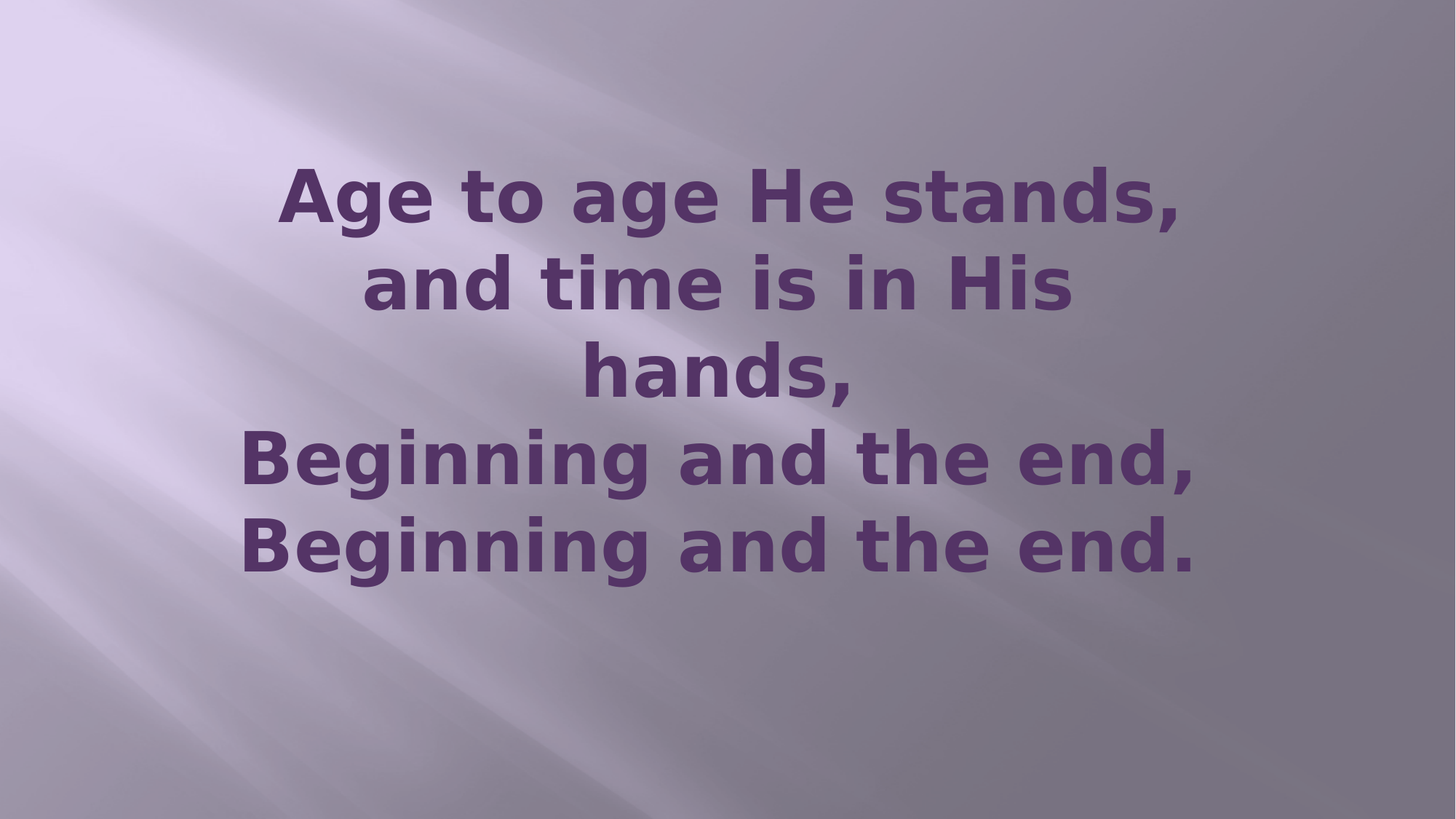

# Age to age He stands, and time is in His hands, Beginning and the end, Beginning and the end.